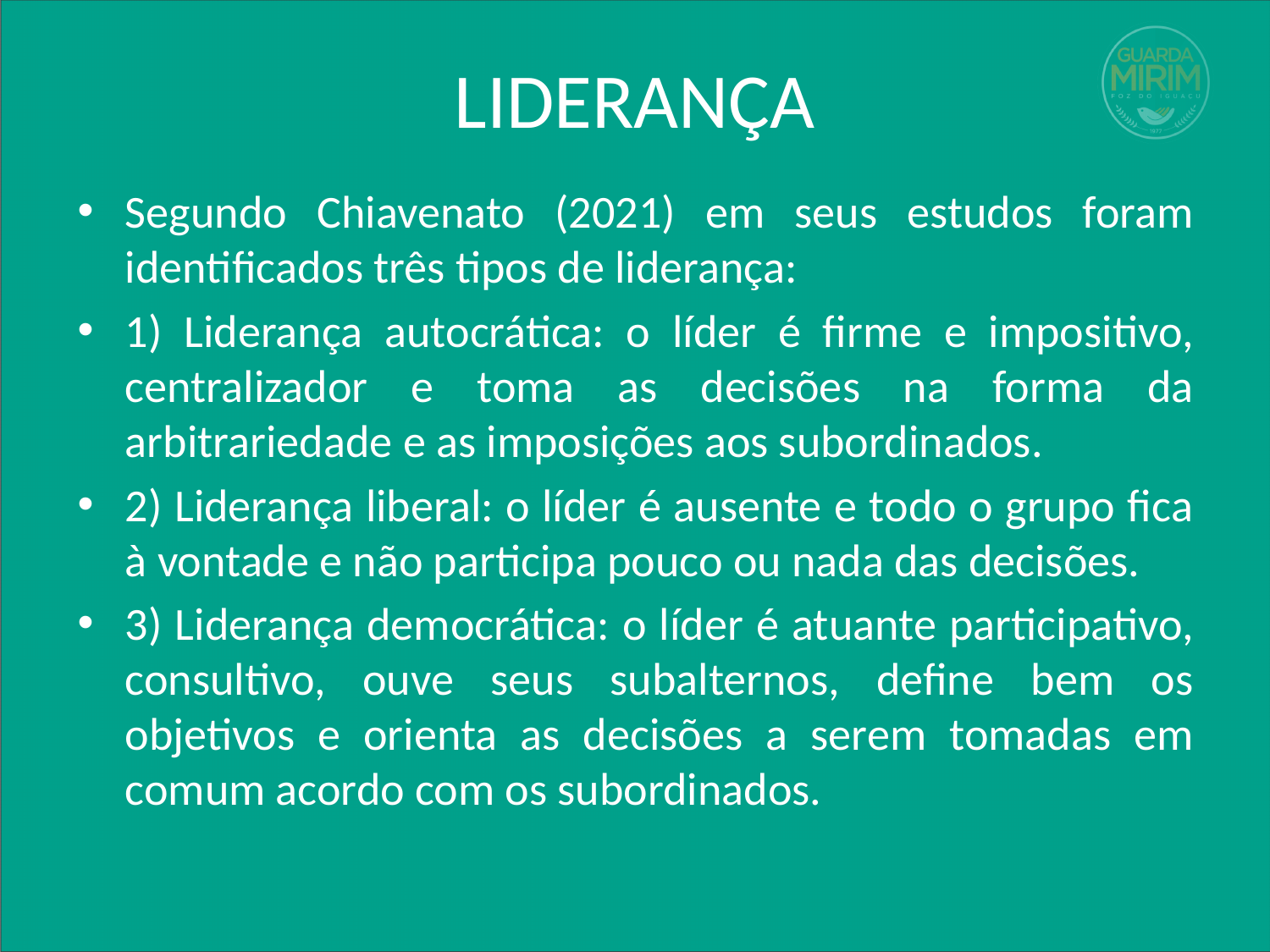

# LIDERANÇA
Segundo Chiavenato (2021) em seus estudos foram identificados três tipos de liderança:
1) Liderança autocrática: o líder é firme e impositivo, centralizador e toma as decisões na forma da arbitrariedade e as imposições aos subordinados.
2) Liderança liberal: o líder é ausente e todo o grupo fica à vontade e não participa pouco ou nada das decisões.
3) Liderança democrática: o líder é atuante participativo, consultivo, ouve seus subalternos, define bem os objetivos e orienta as decisões a serem tomadas em comum acordo com os subordinados.